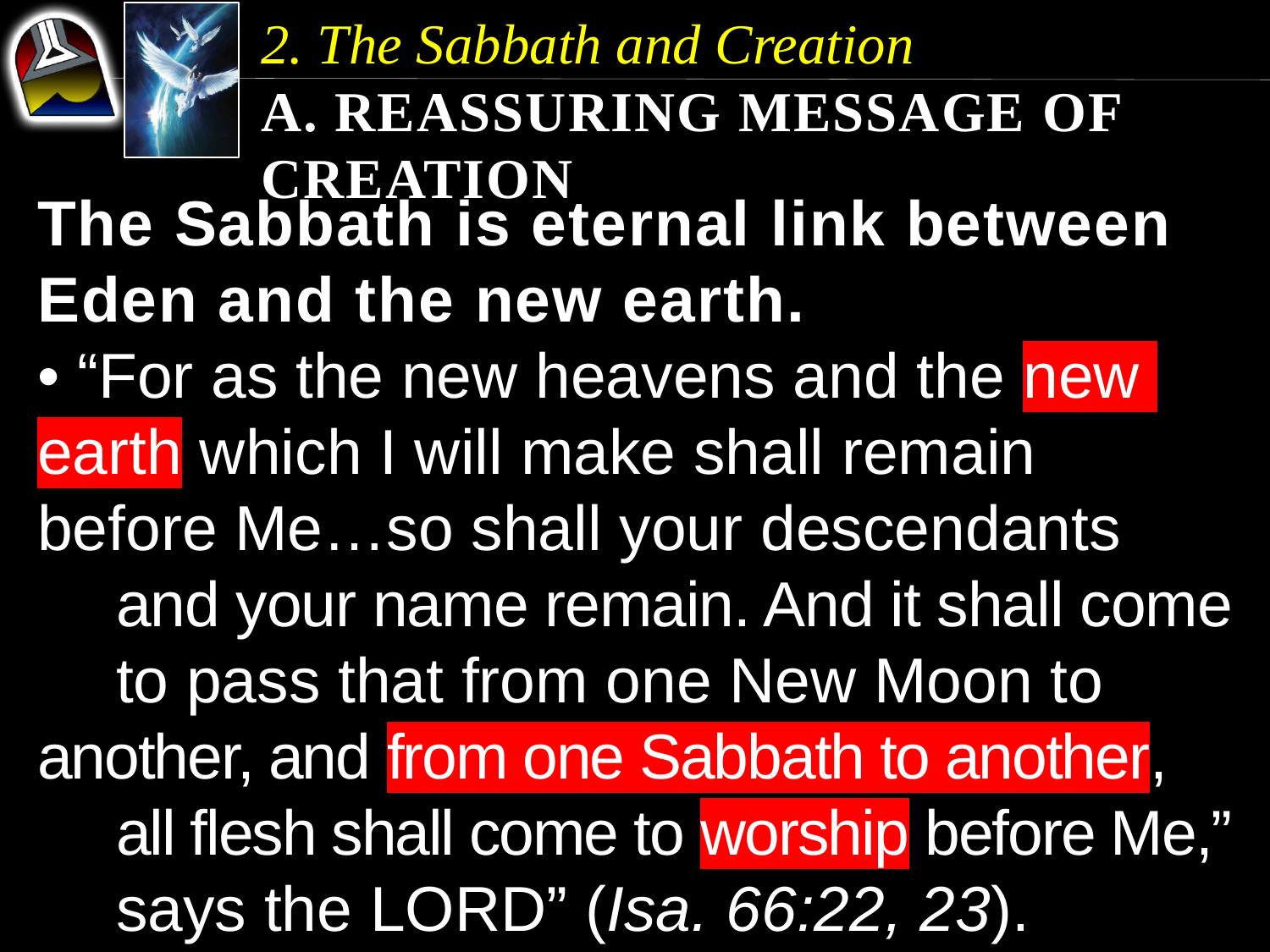

2. The Sabbath and Creation
a. Reassuring Message of Creation
The Sabbath is eternal link between Eden and the new earth.
• “For as the new heavens and the new 	earth which I will make shall remain 	before Me…so shall your descendants    	and your name remain. And it shall come 	to pass that from one New Moon to 	another, and from one Sabbath to another, 	all flesh shall come to worship before Me,” 	says the Lord” (Isa. 66:22, 23).